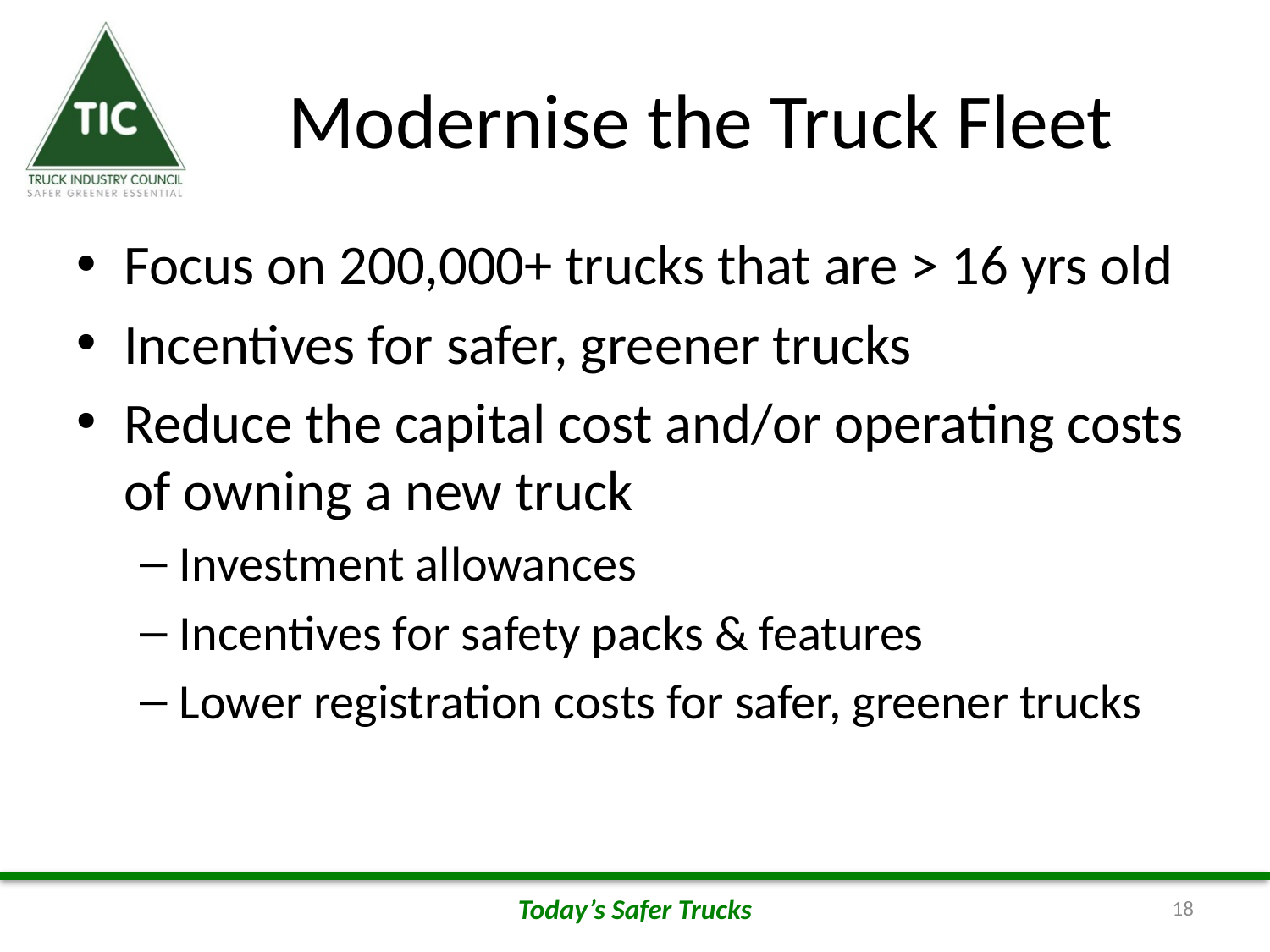

# Modernise the Truck Fleet
Focus on 200,000+ trucks that are > 16 yrs old
Incentives for safer, greener trucks
Reduce the capital cost and/or operating costs of owning a new truck
Investment allowances
Incentives for safety packs & features
Lower registration costs for safer, greener trucks
Today’s Safer Trucks
18